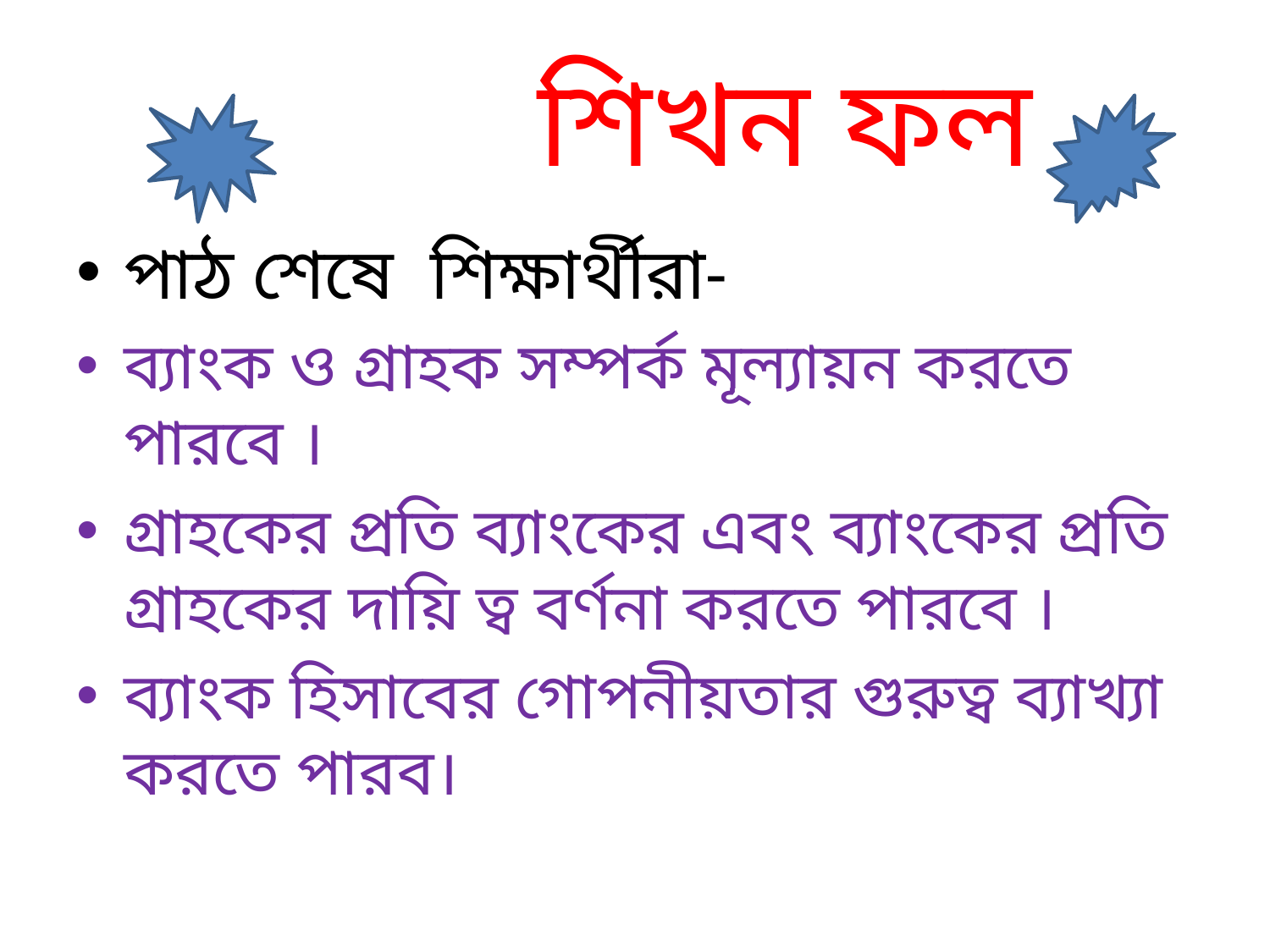

# শিখন ফল

পাঠ শেষে  শিক্ষার্থীরা-
ব্যাংক ও গ্রাহক সম্পর্ক মূল্যায়ন করতে পারবে ।
গ্রাহকের প্রতি ব্যাংকের এবং ব্যাংকের প্রতি গ্রাহকের দায়ি ত্ব বর্ণনা করতে পারবে ।
ব্যাংক হিসাবের গোপনীয়তার গুরুত্ব ব্যাখ্যা করতে পারব।